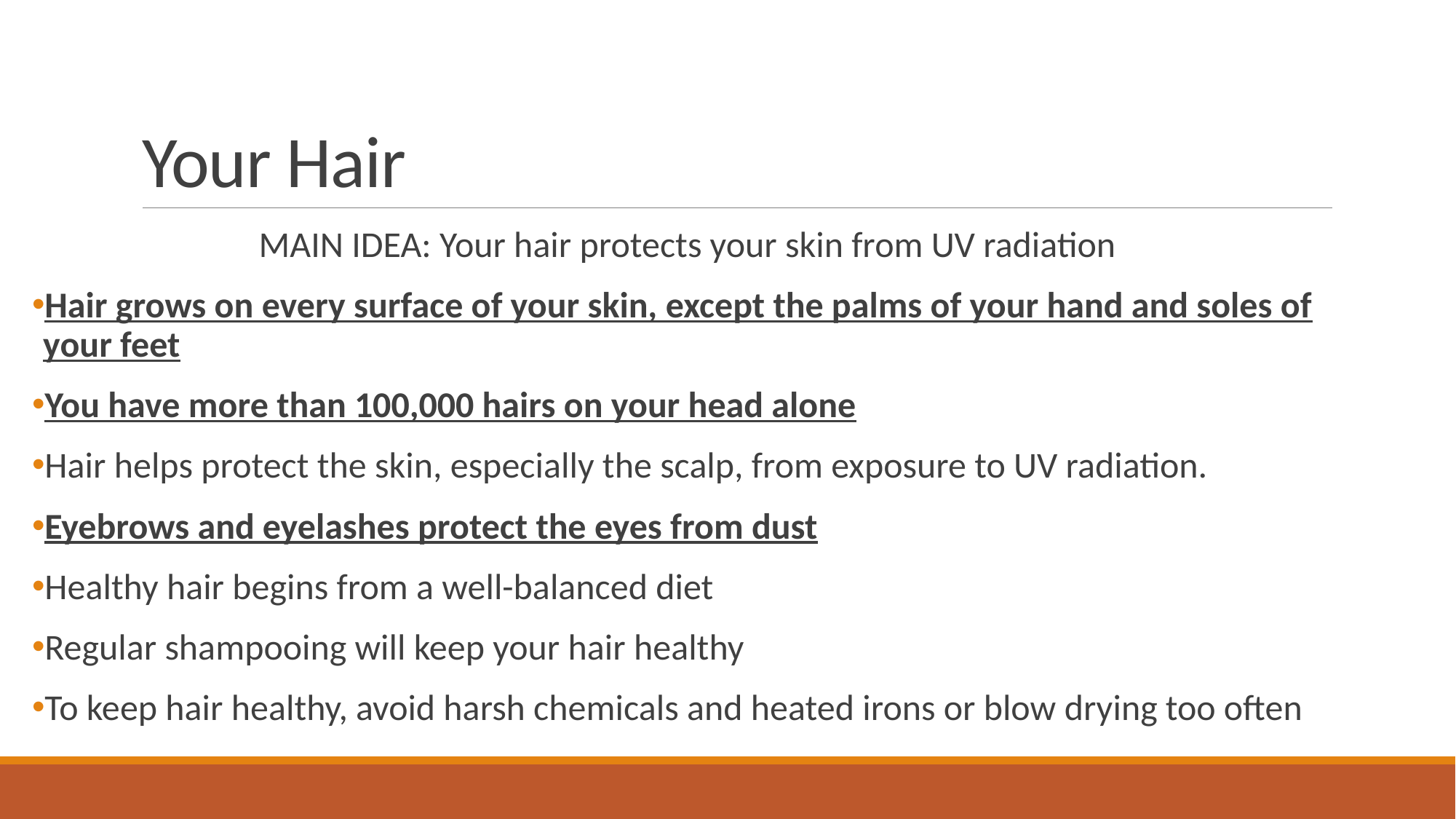

# Your Hair
MAIN IDEA: Your hair protects your skin from UV radiation
Hair grows on every surface of your skin, except the palms of your hand and soles of your feet
You have more than 100,000 hairs on your head alone
Hair helps protect the skin, especially the scalp, from exposure to UV radiation.
Eyebrows and eyelashes protect the eyes from dust
Healthy hair begins from a well-balanced diet
Regular shampooing will keep your hair healthy
To keep hair healthy, avoid harsh chemicals and heated irons or blow drying too often